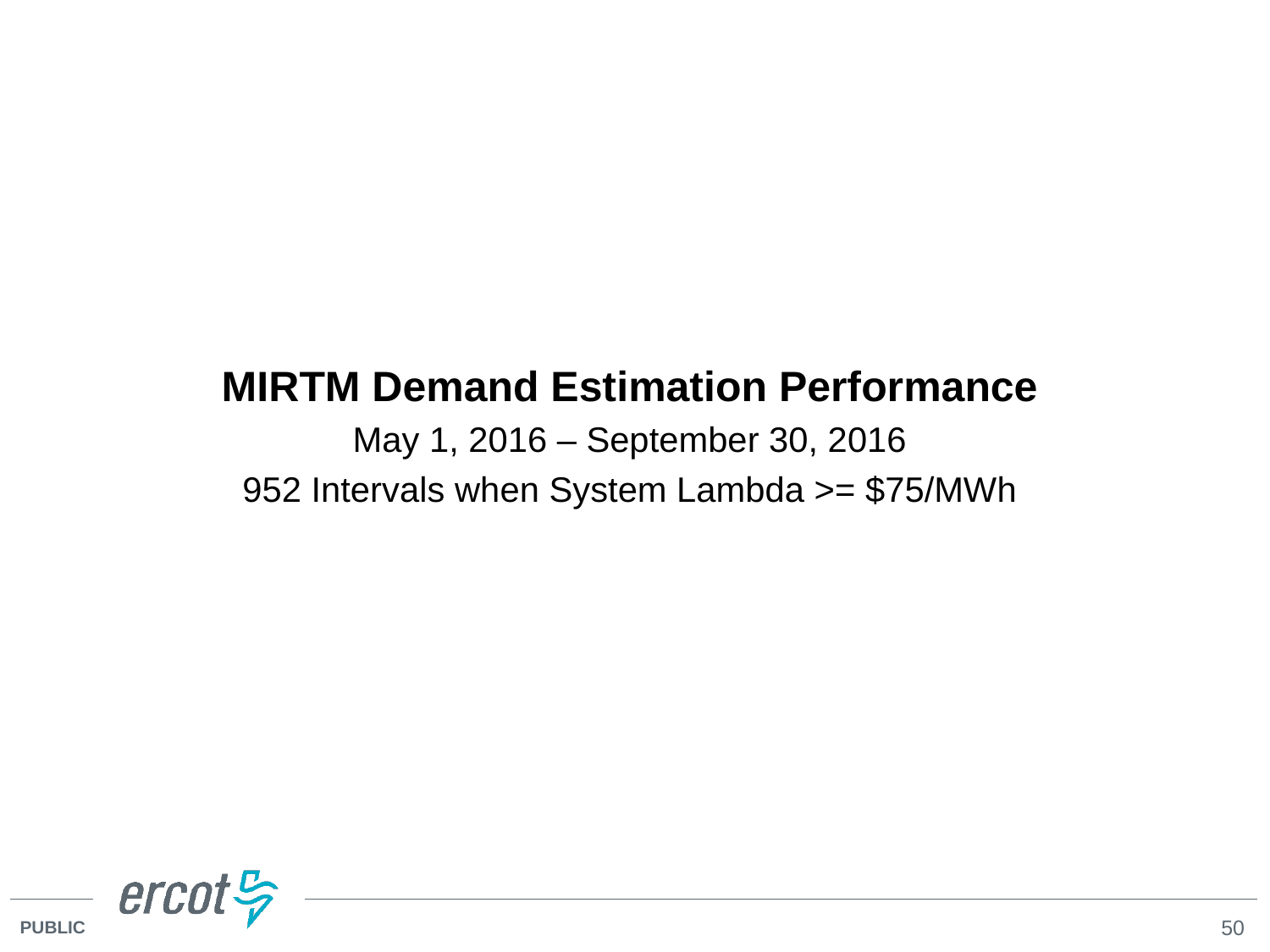

MIRTM Demand Estimation Performance
May 1, 2016 – September 30, 2016
952 Intervals when System Lambda >= $75/MWh